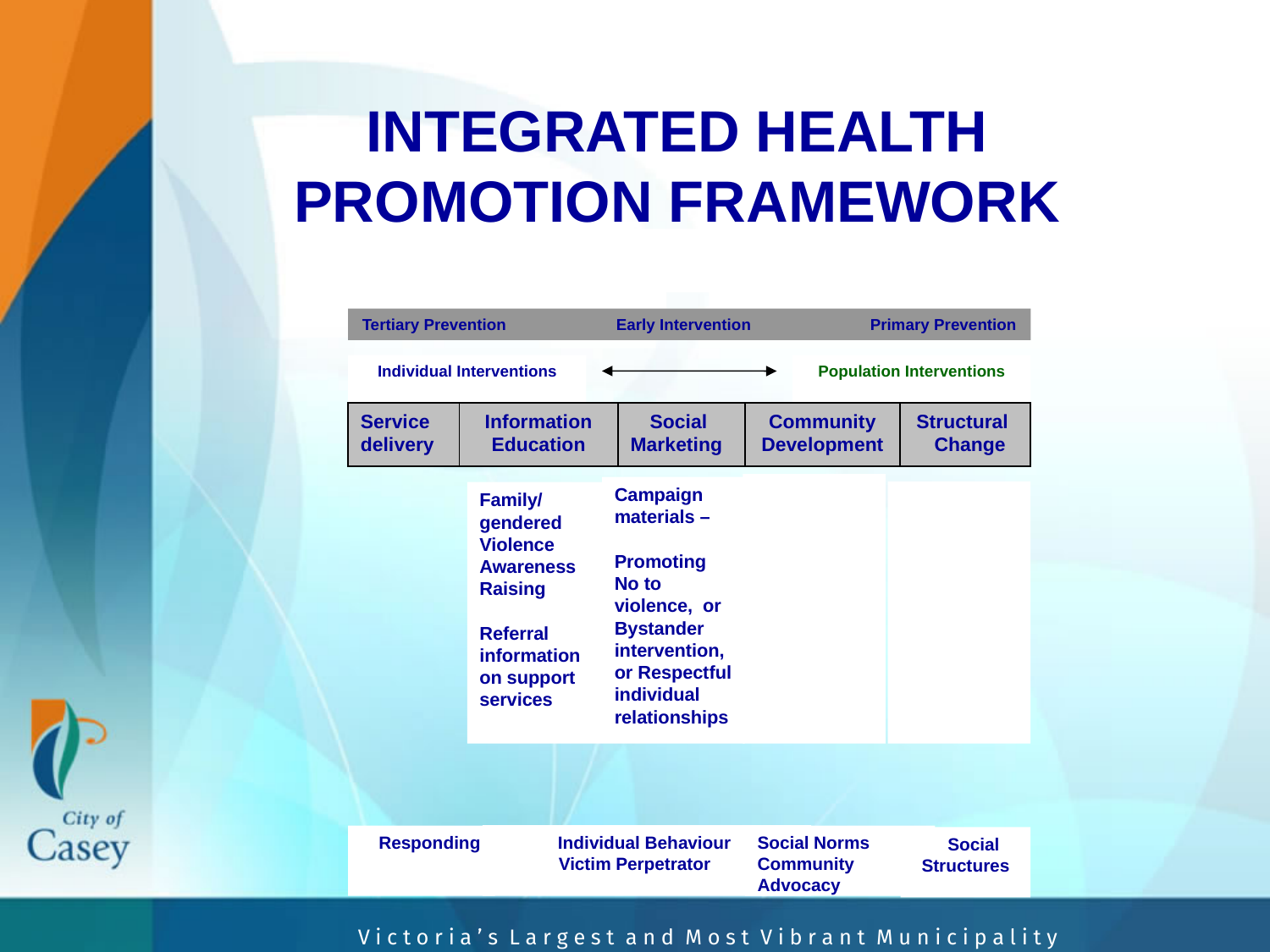

# INTEGRATED HEALTH PROMOTION FRAMEWORK

Tertiary Prevention	Early Intervention	Primary Prevention

Individual Interventions
Population Interventions

Service delivery
Information Education
Social
Marketing
Community Development
Structural
    Change

Campaign materials –

Promoting No to violence,  or Bystander intervention,
or Respectful individual relationships

Family/ gendered Violence  Awareness Raising

Referral information
on support services

Individual Behaviour
Victim Perpetrator

    Responding
Social Norms
Community     Advocacy

    Social Structures